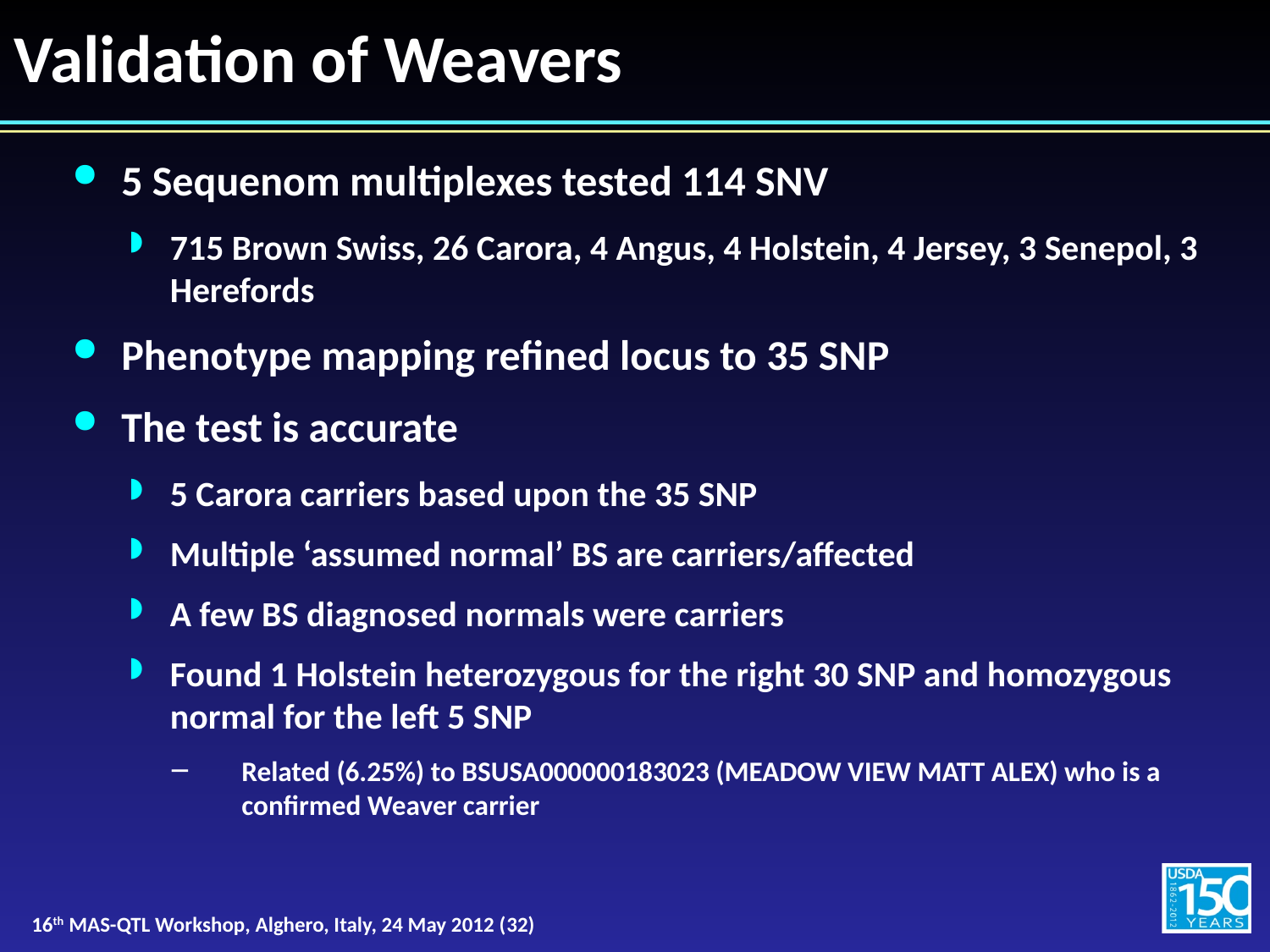

# Validation of Weavers
5 Sequenom multiplexes tested 114 SNV
715 Brown Swiss, 26 Carora, 4 Angus, 4 Holstein, 4 Jersey, 3 Senepol, 3 Herefords
Phenotype mapping refined locus to 35 SNP
The test is accurate
5 Carora carriers based upon the 35 SNP
Multiple ‘assumed normal’ BS are carriers/affected
A few BS diagnosed normals were carriers
Found 1 Holstein heterozygous for the right 30 SNP and homozygous normal for the left 5 SNP
Related (6.25%) to BSUSA000000183023 (MEADOW VIEW MATT ALEX) who is a confirmed Weaver carrier